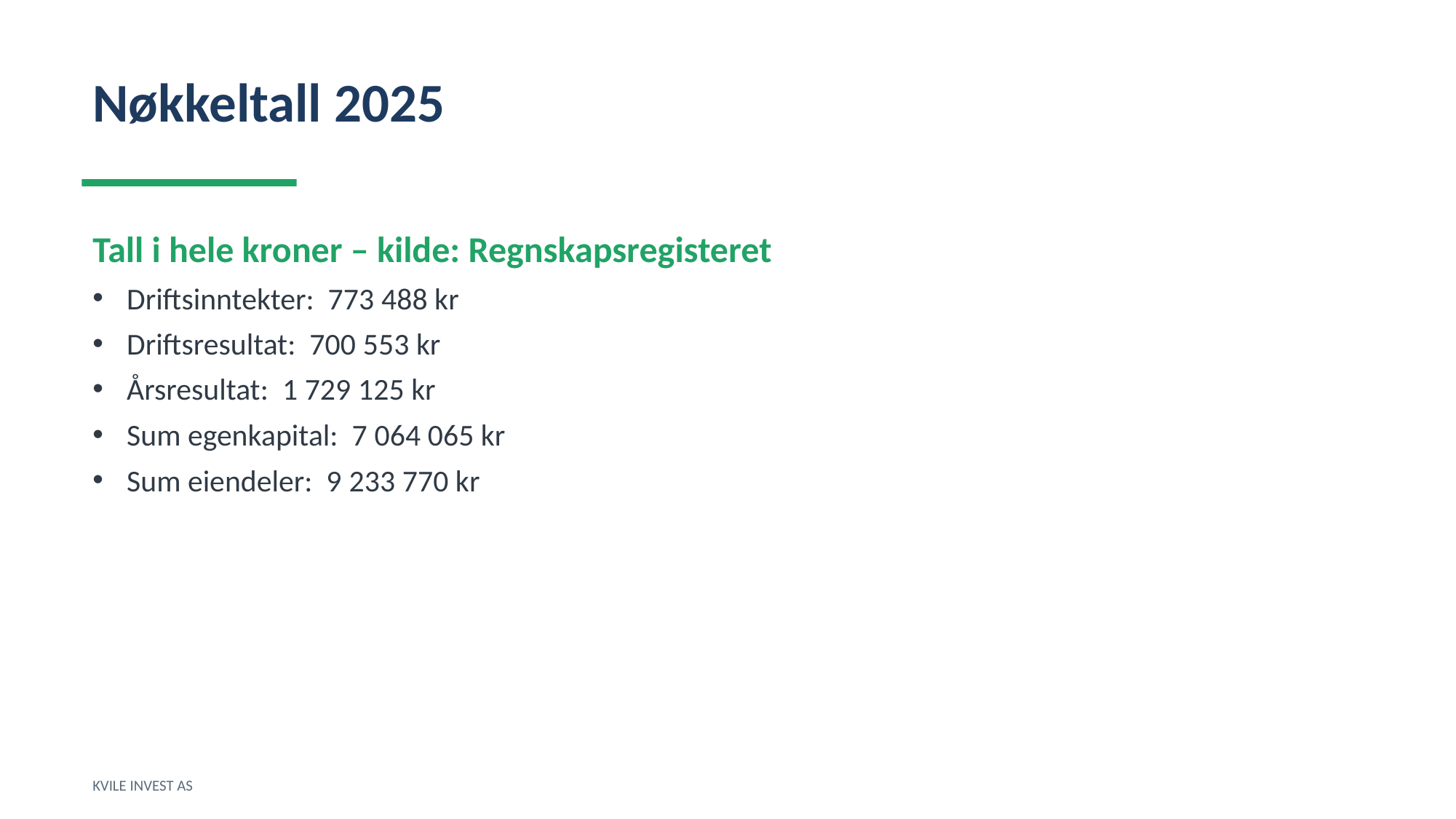

Nøkkeltall 2025

Tall i hele kroner – kilde: Regnskapsregisteret
Driftsinntekter:  773 488 kr
Driftsresultat:  700 553 kr
Årsresultat:  1 729 125 kr
Sum egenkapital:  7 064 065 kr
Sum eiendeler:  9 233 770 kr
KVILE INVEST AS